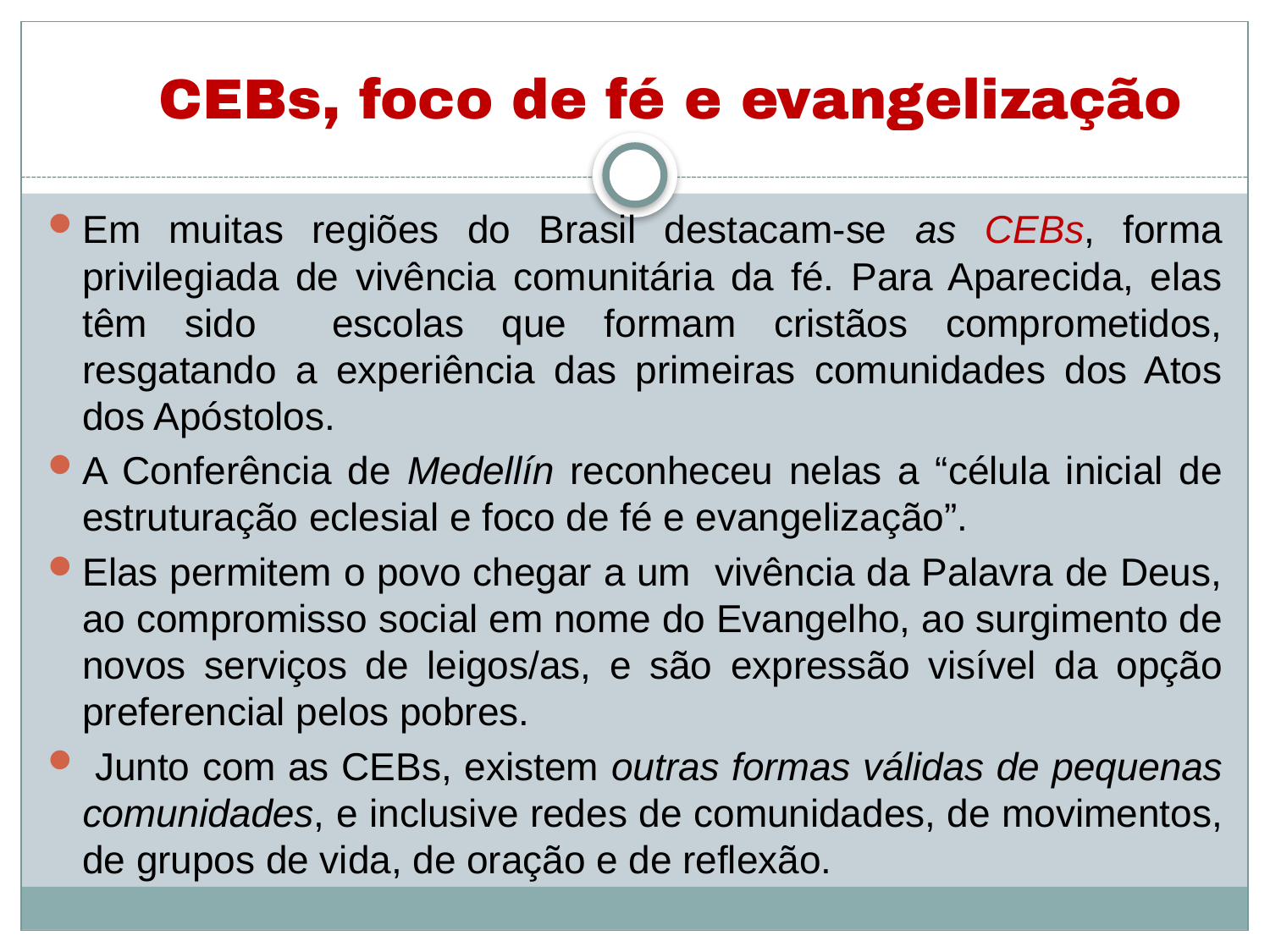

# CEBs, foco de fé e evangelização
Em muitas regiões do Brasil destacam-se as CEBs, forma privilegiada de vivência comunitária da fé. Para Aparecida, elas têm sido  escolas que formam cristãos comprometidos, resgatando a experiência das primeiras comunidades dos Atos dos Apóstolos.
A Conferência de Medellín reconheceu nelas a “célula inicial de estruturação eclesial e foco de fé e evangelização”.
Elas permitem o povo chegar a um  vivência da Palavra de Deus, ao compromisso social em nome do Evangelho, ao surgimento de novos serviços de leigos/as, e são expressão visível da opção preferencial pelos pobres.
 Junto com as CEBs, existem outras formas válidas de pequenas comunidades, e inclusive redes de comunidades, de movimentos, de grupos de vida, de oração e de reflexão.